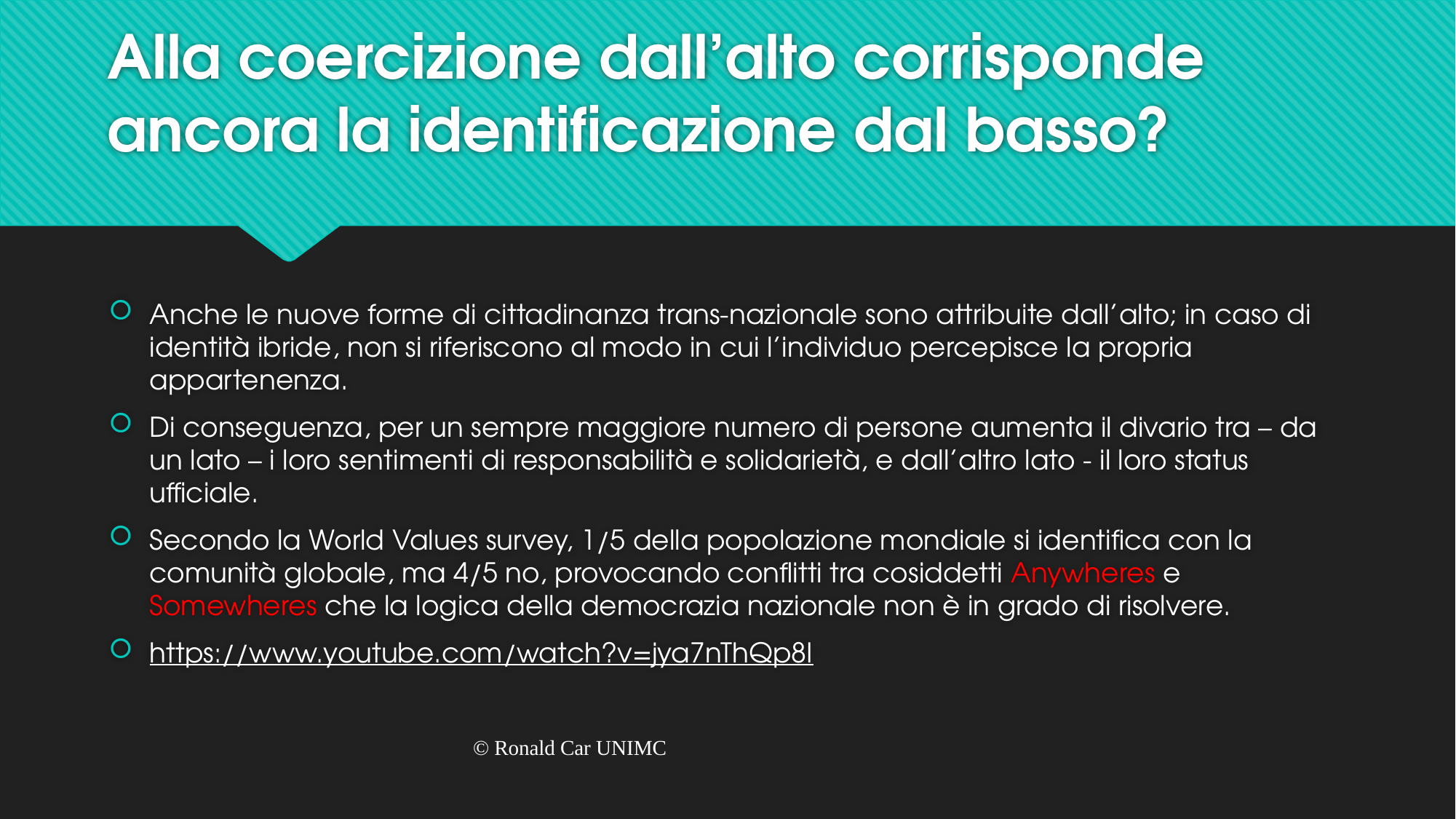

# Alla coercizione dall’alto corrisponde ancora la identificazione dal basso?
Anche le nuove forme di cittadinanza trans-nazionale sono attribuite dall’alto; in caso di identità ibride, non si riferiscono al modo in cui l’individuo percepisce la propria appartenenza.
Di conseguenza, per un sempre maggiore numero di persone aumenta il divario tra – da un lato – i loro sentimenti di responsabilità e solidarietà, e dall’altro lato - il loro status ufficiale.
Secondo la World Values survey, 1/5 della popolazione mondiale si identifica con la comunità globale, ma 4/5 no, provocando conflitti tra cosiddetti Anywheres e Somewheres che la logica della democrazia nazionale non è in grado di risolvere.
https://www.youtube.com/watch?v=jya7nThQp8I
© Ronald Car UNIMC